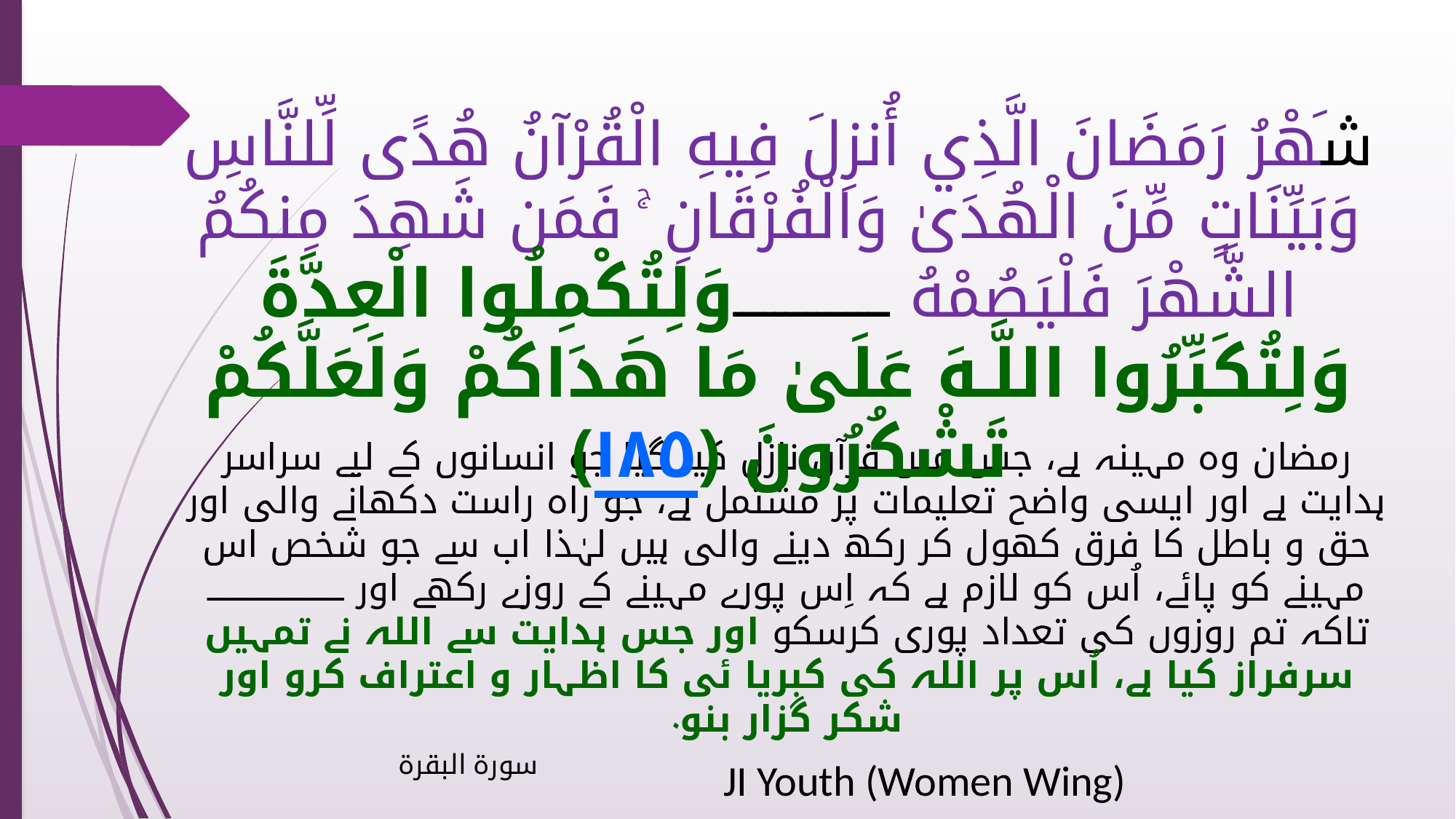

شَهْرُ رَمَضَانَ الَّذِي أُنزِلَ فِيهِ الْقُرْآنُ هُدًى لِّلنَّاسِ وَبَيِّنَاتٍ مِّنَ الْهُدَىٰ وَالْفُرْقَانِ ۚ فَمَن شَهِدَ مِنكُمُ الشَّهْرَ فَلْيَصُمْهُ ۔۔۔۔۔۔۔۔۔۔۔۔۔۔۔وَلِتُكْمِلُوا الْعِدَّةَ وَلِتُكَبِّرُوا اللَّـهَ عَلَىٰ مَا هَدَاكُمْ وَلَعَلَّكُمْ تَشْكُرُونَ ﴿١٨٥﴾
رمضان وہ مہینہ ہے، جس میں قرآن نازل کیا گیا جو انسانوں کے لیے سراسر ہدایت ہے اور ایسی واضح تعلیمات پر مشتمل ہے، جو راہ راست دکھانے والی اور حق و باطل کا فرق کھول کر رکھ دینے والی ہیں لہٰذا اب سے جو شخص اس مہینے کو پائے، اُس کو لازم ہے کہ اِس پورے مہینے کے روزے رکھے اور ۔۔۔۔۔۔۔۔۔۔۔۔۔۔۔۔۔۔۔۔۔۔تاکہ تم روزوں کی تعداد پوری کرسکو اور جس ہدایت سے اللہ نے تمہیں سرفراز کیا ہے، اُس پر اللہ کی کبریا ئی کا اظہار و اعتراف کرو اور شکر گزار بنو.
سورة البقرة
JI Youth (Women Wing)